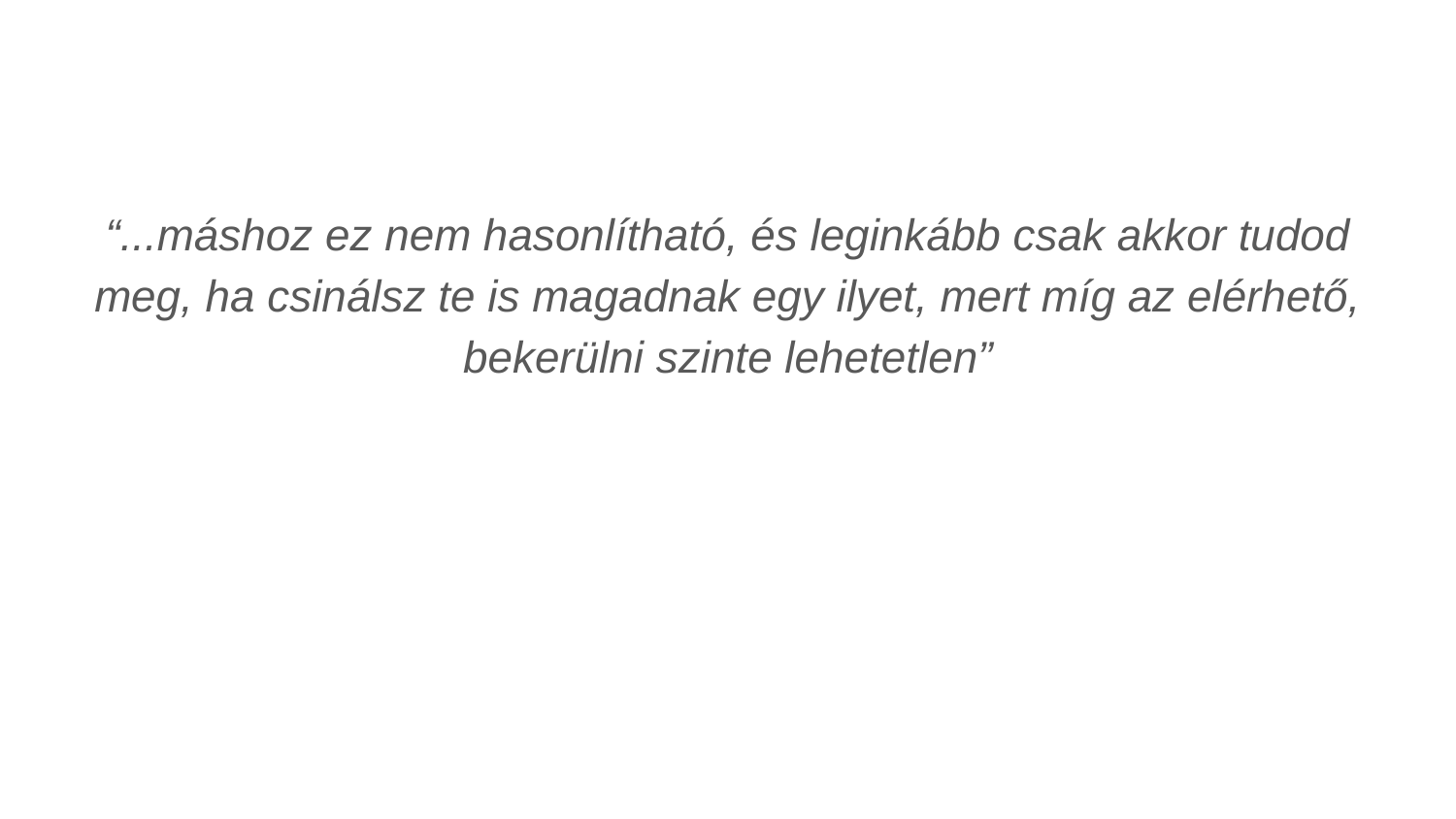

“...máshoz ez nem hasonlítható, és leginkább csak akkor tudod meg, ha csinálsz te is magadnak egy ilyet, mert míg az elérhető, bekerülni szinte lehetetlen”